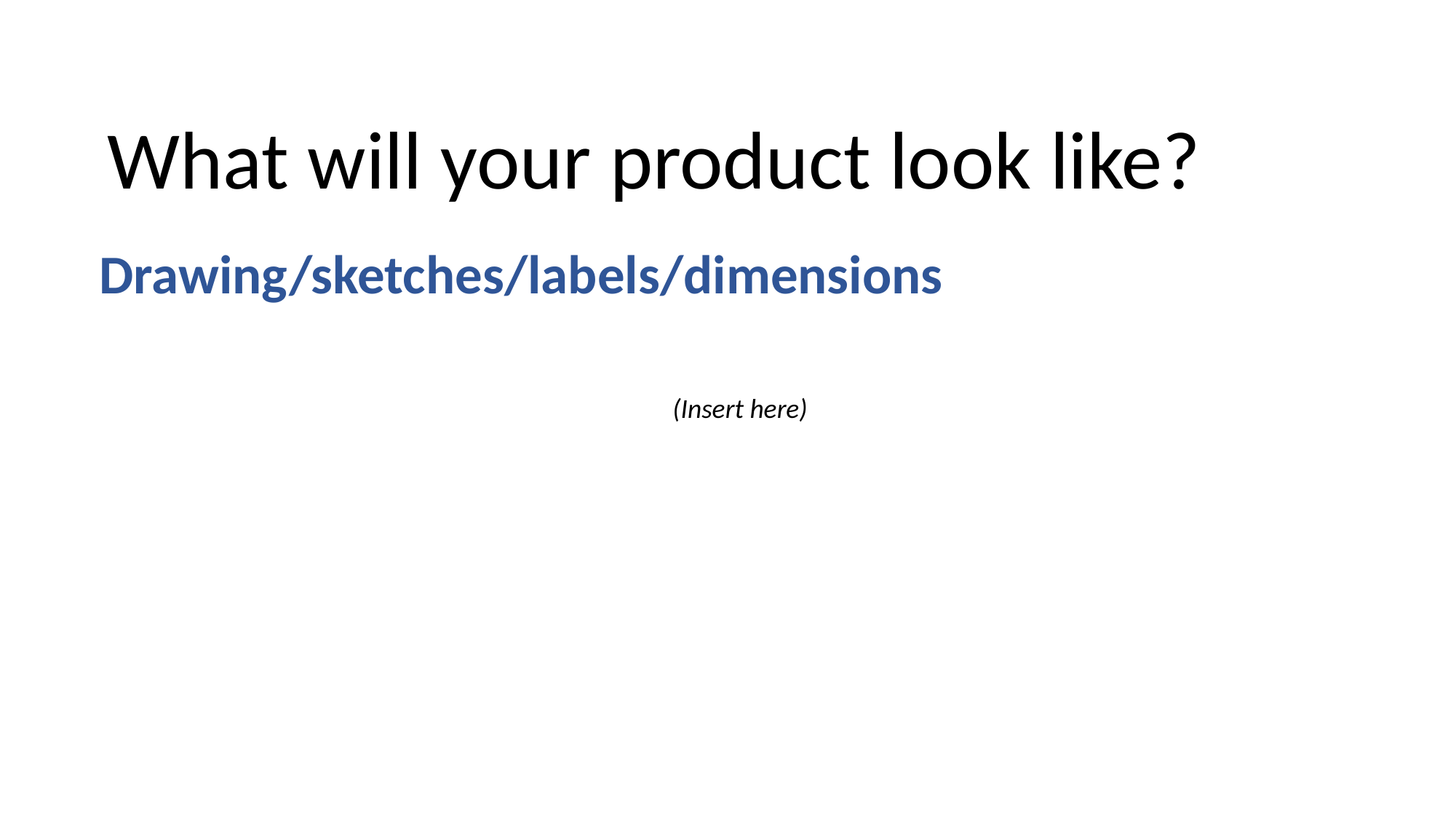

# What will your product look like?
Drawing/sketches/labels/dimensions

(Insert here)